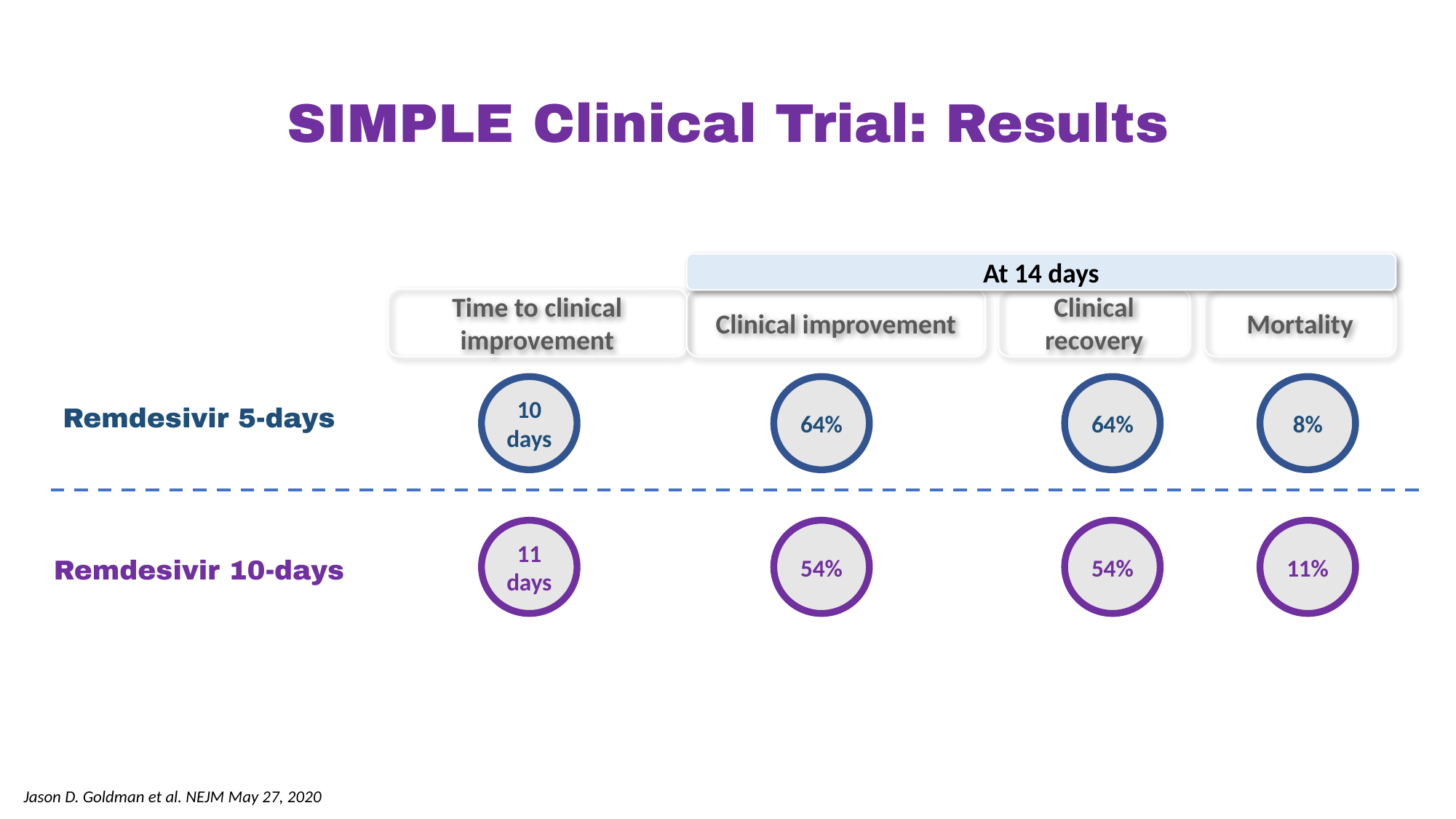

SIMPLE Clinical Trial: Results
At 14 days
Time to clinical improvement
Clinical improvement
Clinical recovery
Mortality
10 days
64%
64%
8%
Remdesivir 5-days
11 days
54%
54%
11%
Remdesivir 10-days
Jason D. Goldman et al. NEJM May 27, 2020